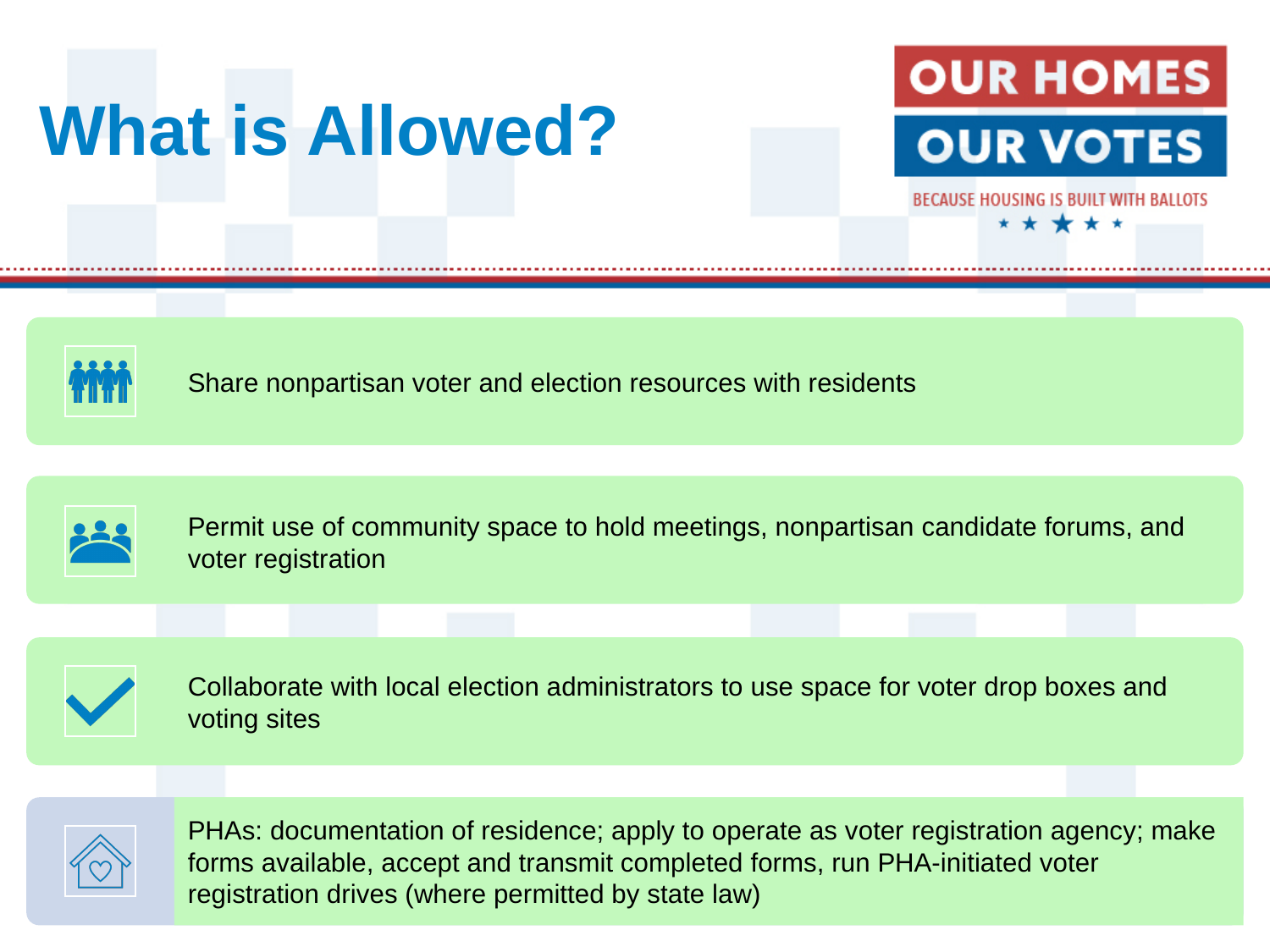

# What is Allowed?
Share nonpartisan voter and election resources with residents
Permit use of community space to hold meetings, nonpartisan candidate forums, and voter registration
Collaborate with local election administrators to use space for voter drop boxes and voting sites
PHAs: documentation of residence; apply to operate as voter registration agency; make forms available, accept and transmit completed forms, run PHA-initiated voter registration drives (where permitted by state law)